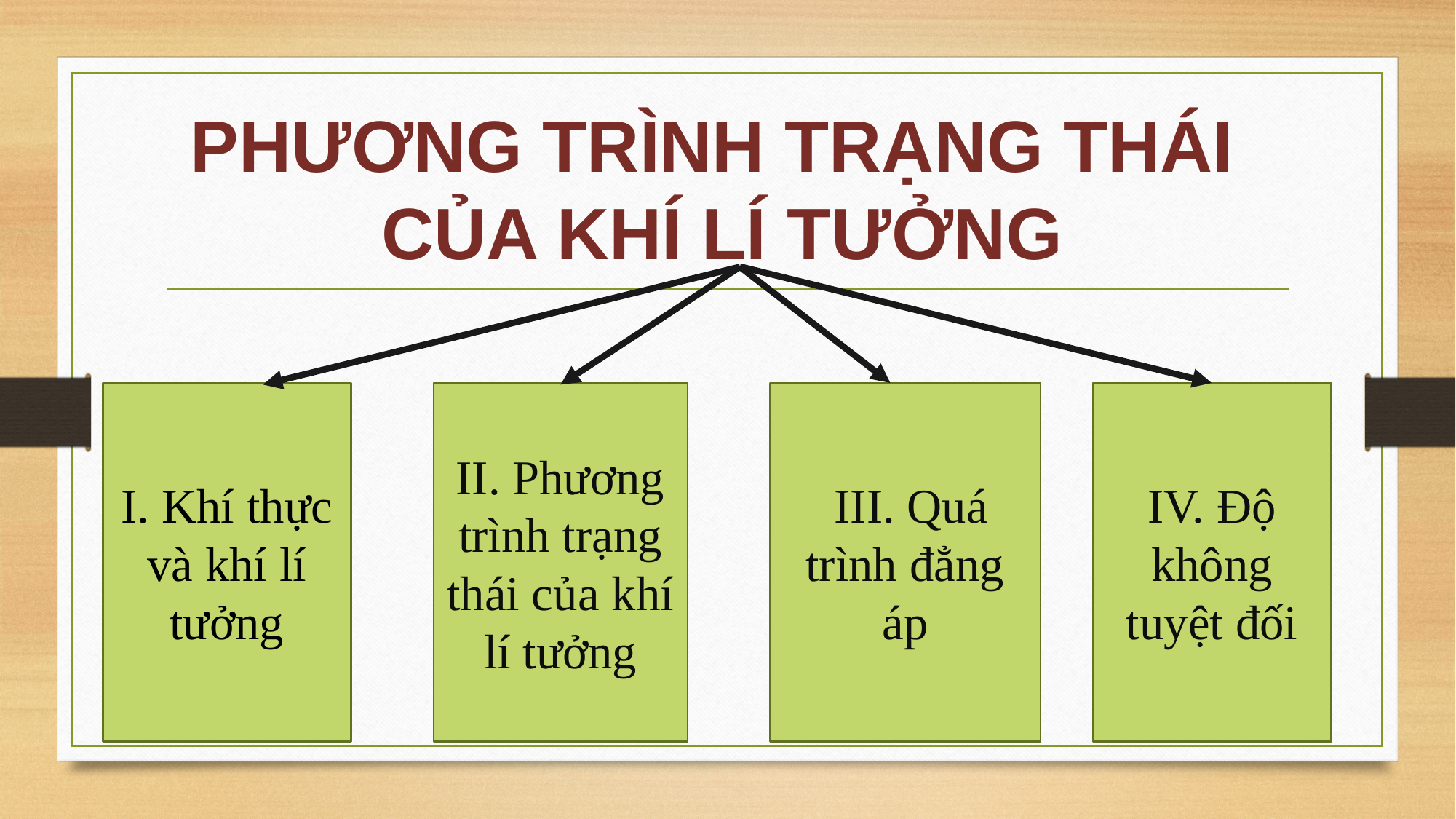

PHƯƠNG TRÌNH TRẠNG THÁI
CỦA KHÍ LÍ TƯỞNG
II. Phương trình trạng thái của khí lí tưởng
 III. Quá trình đẳng áp
I. Khí thực và khí lí tưởng
IV. Độ không tuyệt đối